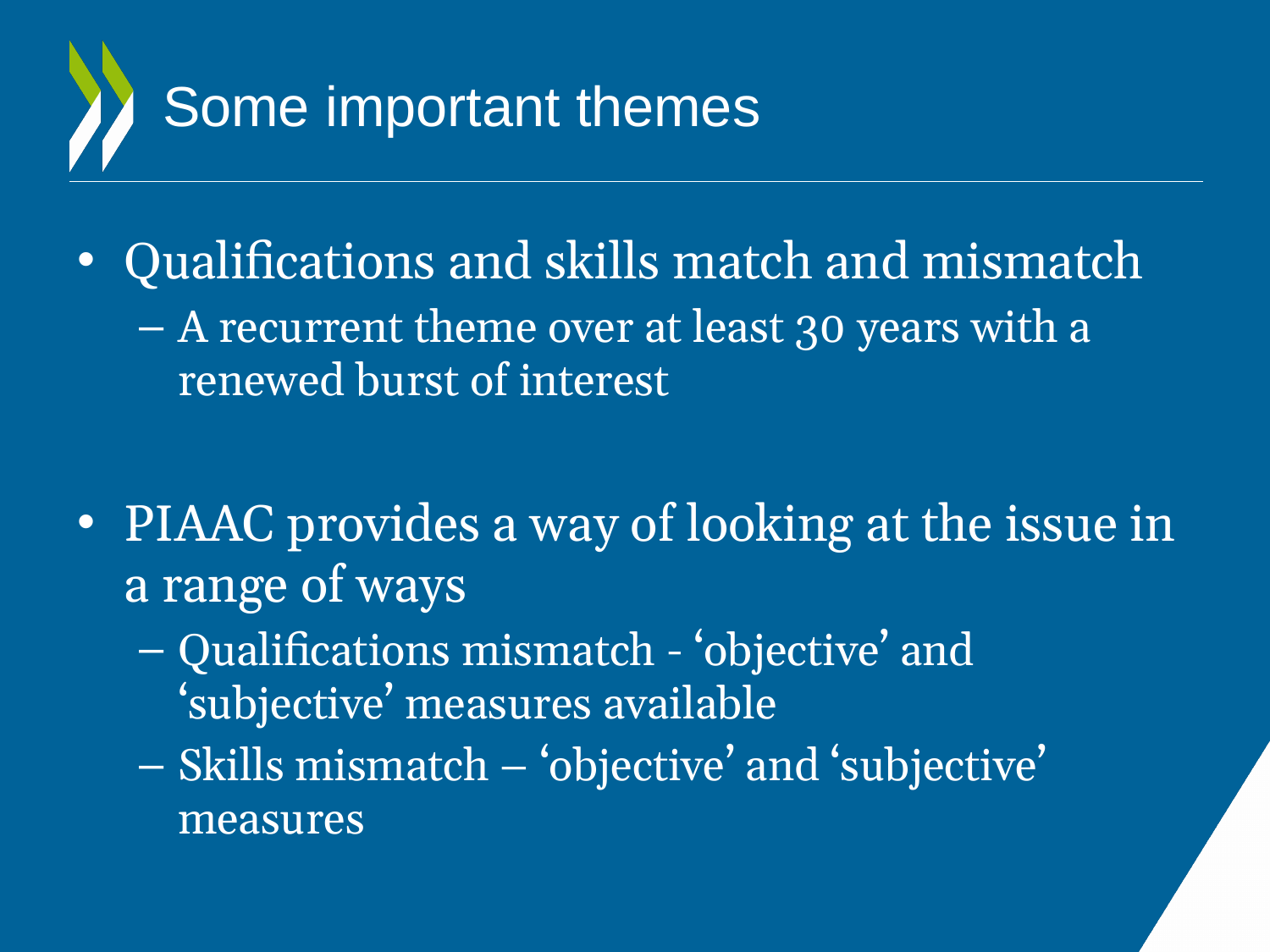

# Some important themes
Qualifications and skills match and mismatch
A recurrent theme over at least 30 years with a renewed burst of interest

PIAAC provides a way of looking at the issue in a range of ways
Qualifications mismatch - ‘objective’ and ‘subjective’ measures available
Skills mismatch – ‘objective’ and ‘subjective’ measures